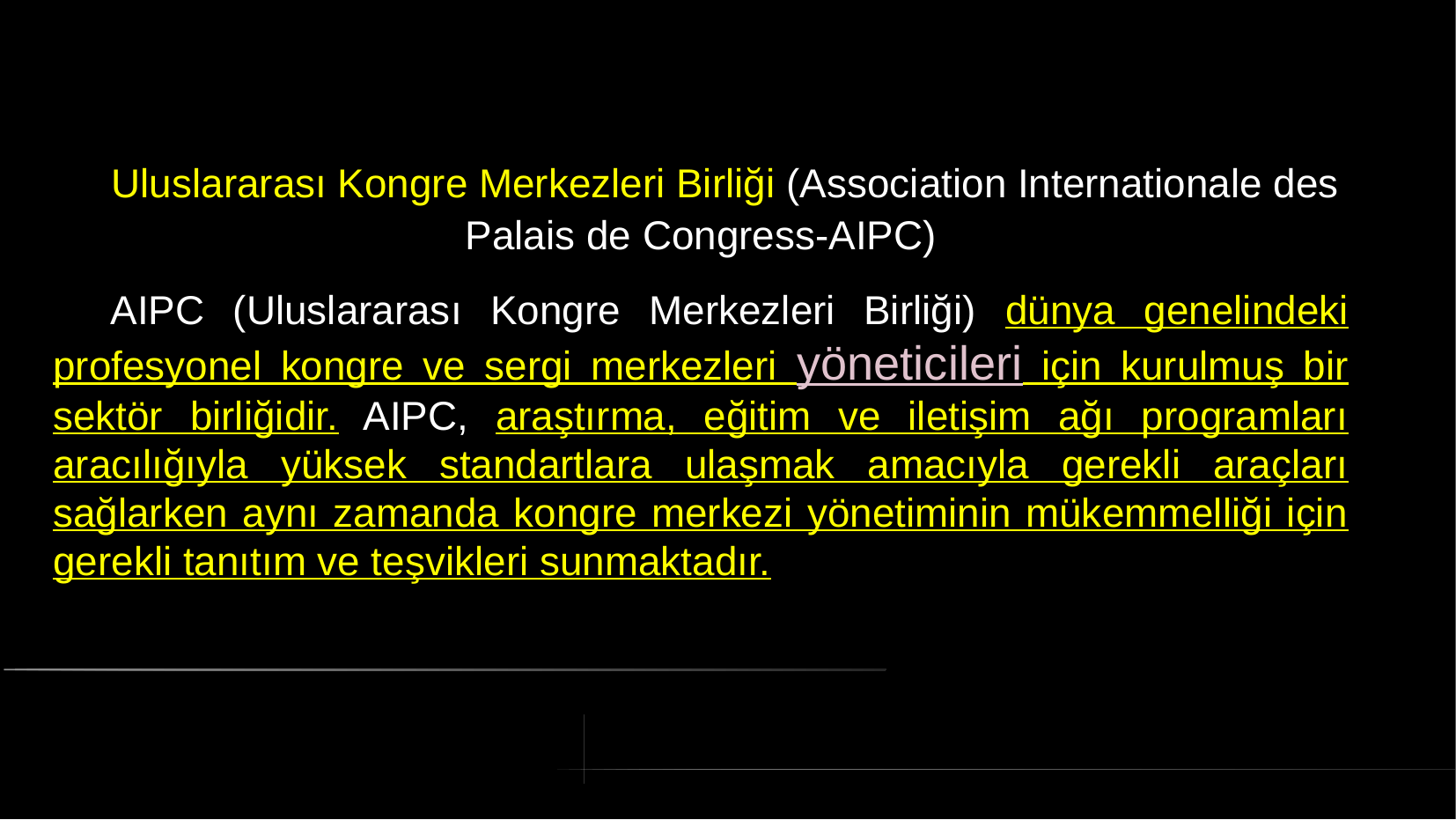

# Uluslararası Kongre Merkezleri Birliği (Association Internationale des Palais de Congress-AIPC)
  AIPC (Uluslararası Kongre Merkezleri Birliği) dünya genelindeki profesyonel kongre ve sergi merkezleri yöneticileri için kurulmuş bir sektör birliğidir. AIPC, araştırma, eğitim ve iletişim ağı programları aracılığıyla yüksek standartlara ulaşmak amacıyla gerekli araçları sağlarken aynı zamanda kongre merkezi yönetiminin mükemmelliği için gerekli tanıtım ve teşvikleri sunmaktadır.